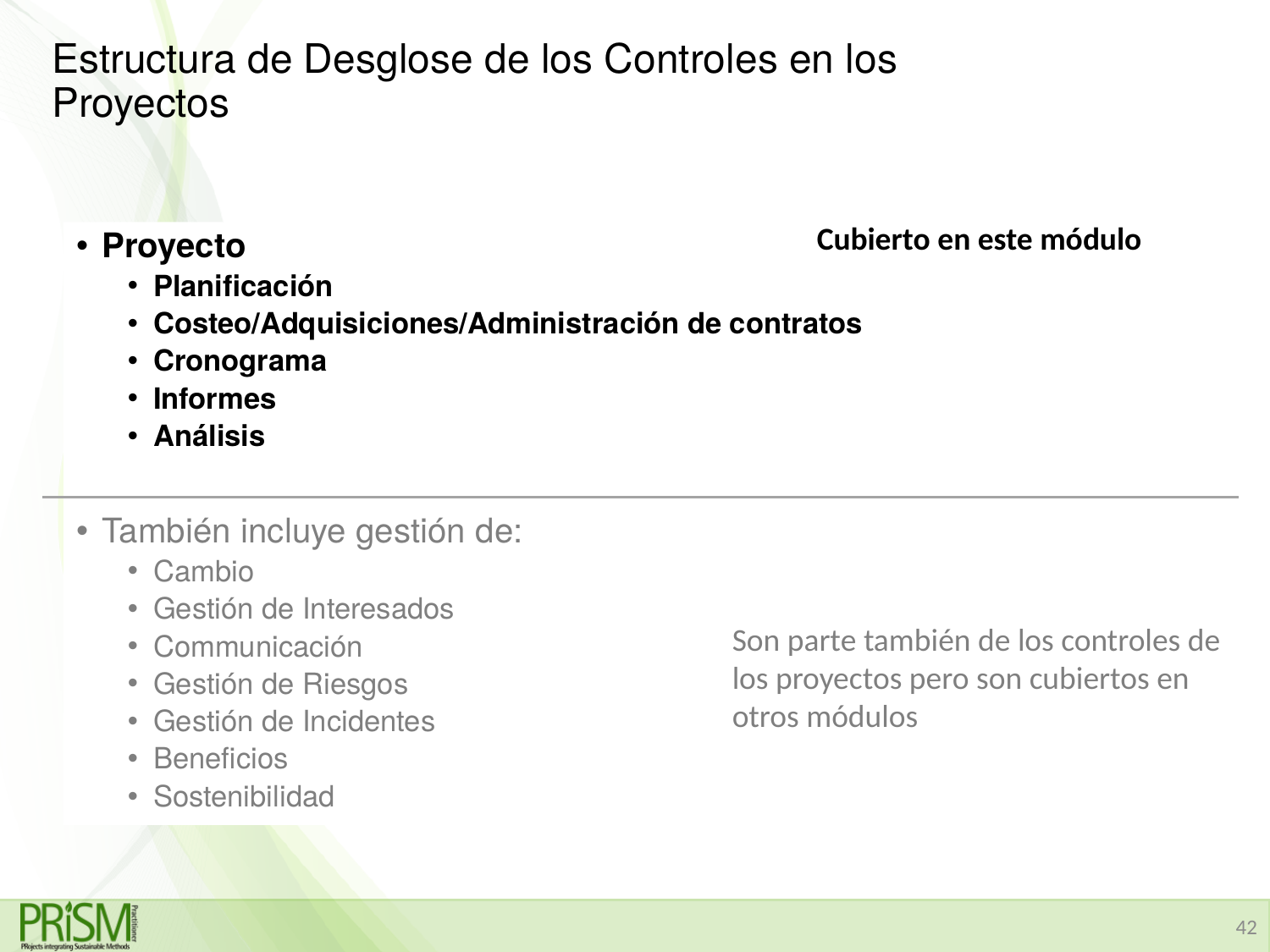

# Estructura de Desglose de los Controles en los Proyectos
Cubierto en este módulo

Proyecto
Planificación
Costeo/Adquisiciones/Administración de contratos
Cronograma
Informes
Análisis

También incluye gestión de:
Cambio
Gestión de Interesados
Communicación
Gestión de Riesgos
Gestión de Incidentes
Beneficios
Sostenibilidad
Son parte también de los controles de los proyectos pero son cubiertos en otros módulos
42